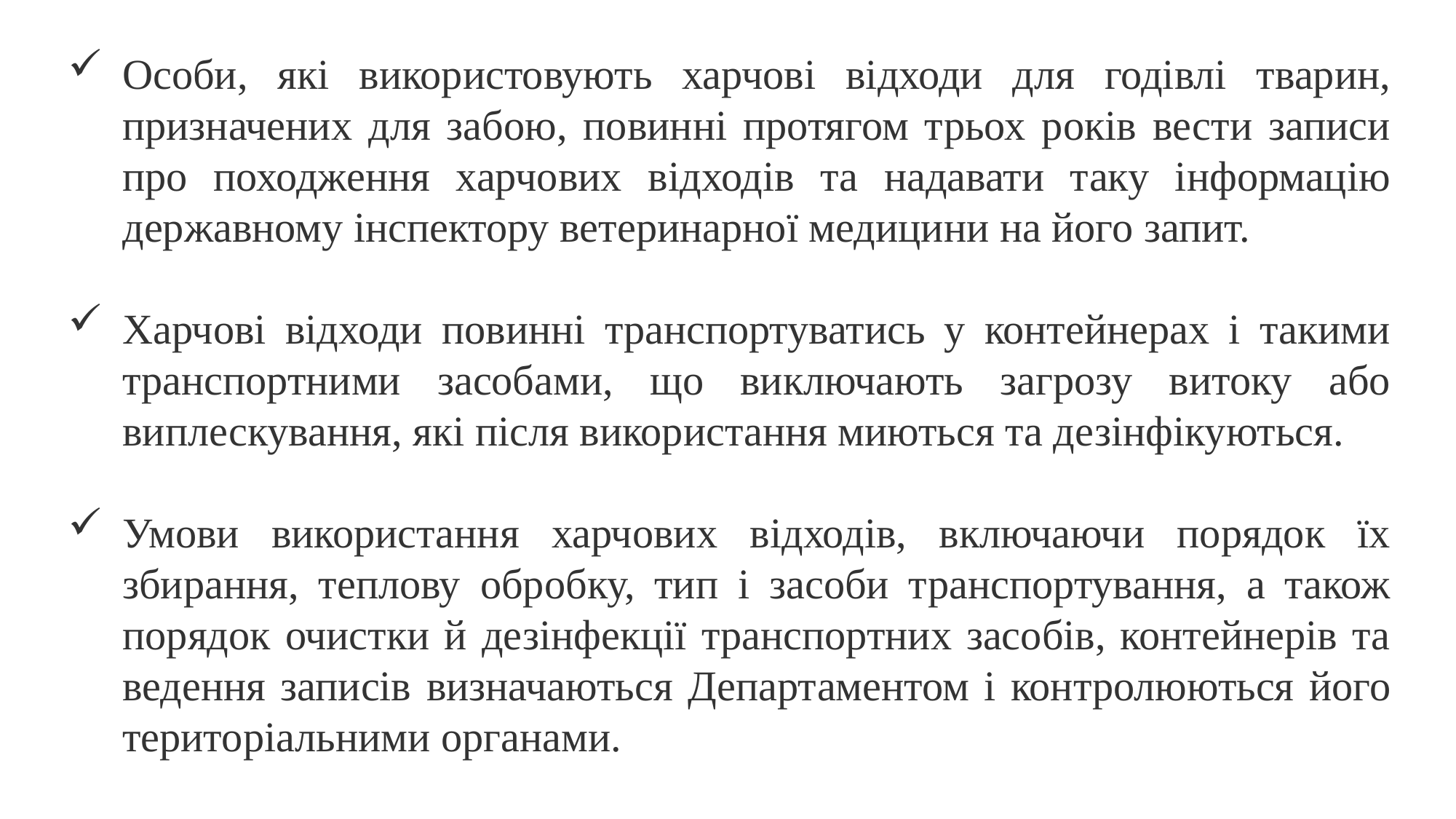

Особи, які використовують харчові відходи для годівлі тварин, призначених для забою, повинні протягом трьох років вести записи про походження харчових відходів та надавати таку інформацію державному інспектору ветеринарної медицини на його запит.

Харчові відходи повинні транспортуватись у контейнерах і такими транспортними засобами, що виключають загрозу витоку або виплескування, які після використання миються та дезінфікуються.

Умови використання харчових відходів, включаючи порядок їх збирання, теплову обробку, тип і засоби транспортування, а також порядок очистки й дезінфекції транспортних засобів, контейнерів та ведення записів визначаються Департаментом і контролюються його територіальними органами.